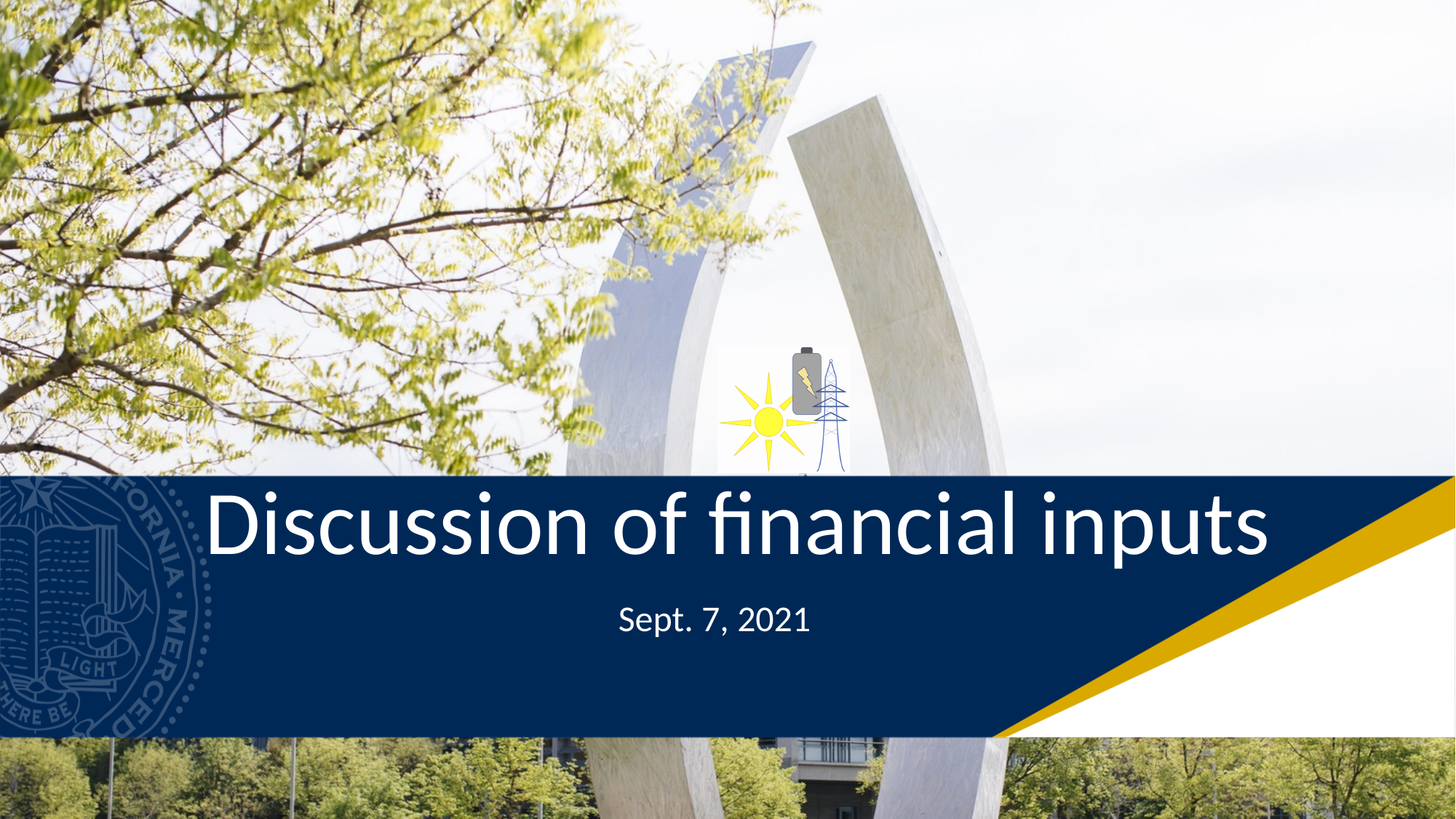

# Discussion of financial inputs
Sept. 7, 2021